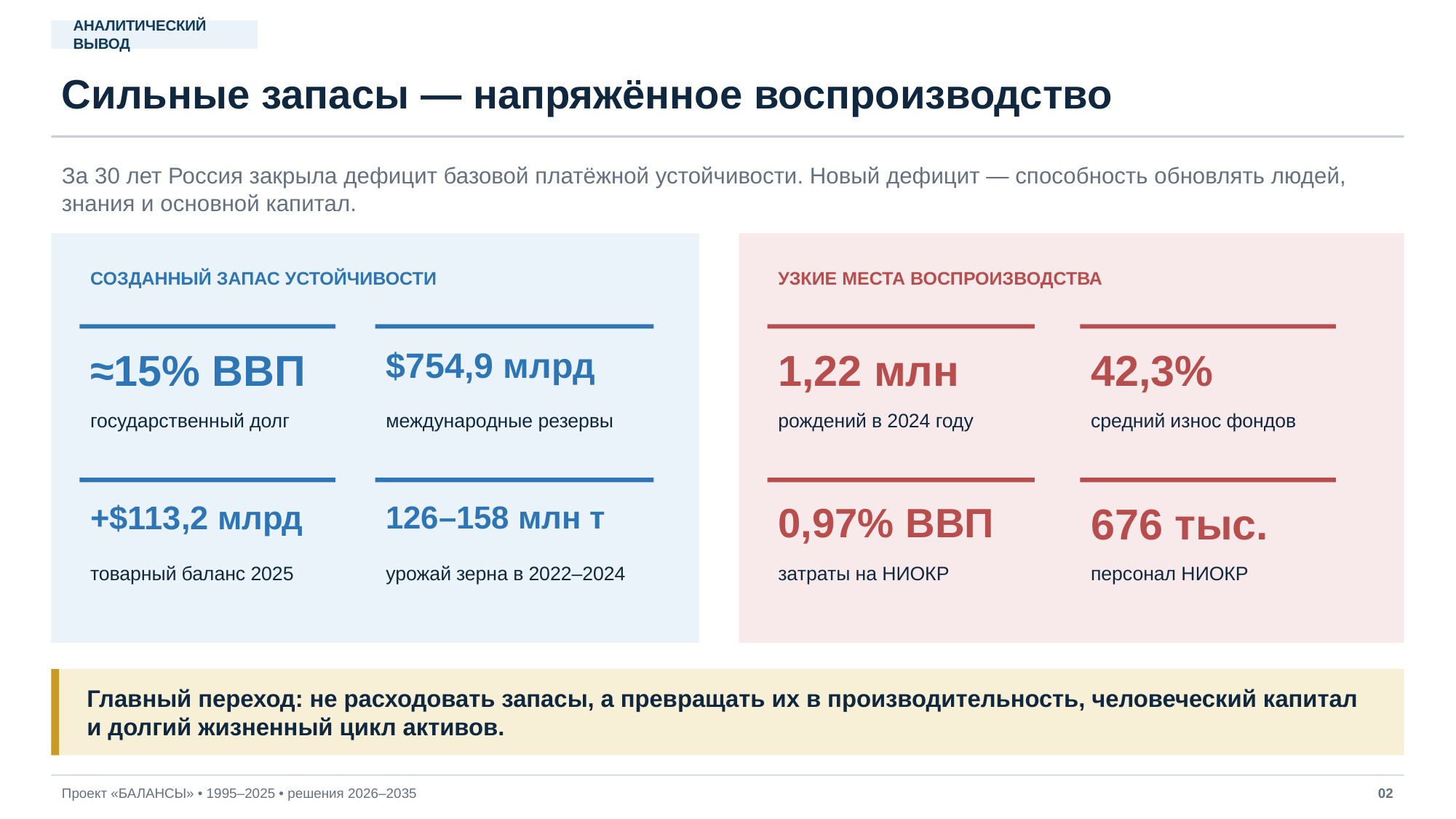

АНАЛИТИЧЕСКИЙ ВЫВОД
Сильные запасы — напряжённое воспроизводство

За 30 лет Россия закрыла дефицит базовой платёжной устойчивости. Новый дефицит — способность обновлять людей, знания и основной капитал.

СОЗДАННЫЙ ЗАПАС УСТОЙЧИВОСТИ
УЗКИЕ МЕСТА ВОСПРОИЗВОДСТВА

≈15% ВВП
$754,9 млрд
1,22 млн
42,3%
государственный долг
международные резервы
рождений в 2024 году
средний износ фондов

+$113,2 млрд
126–158 млн т
0,97% ВВП
676 тыс.
товарный баланс 2025
урожай зерна в 2022–2024
затраты на НИОКР
персонал НИОКР

Главный переход: не расходовать запасы, а превращать их в производительность, человеческий капитал и долгий жизненный цикл активов.

Проект «БАЛАНСЫ» • 1995–2025 • решения 2026–2035
02